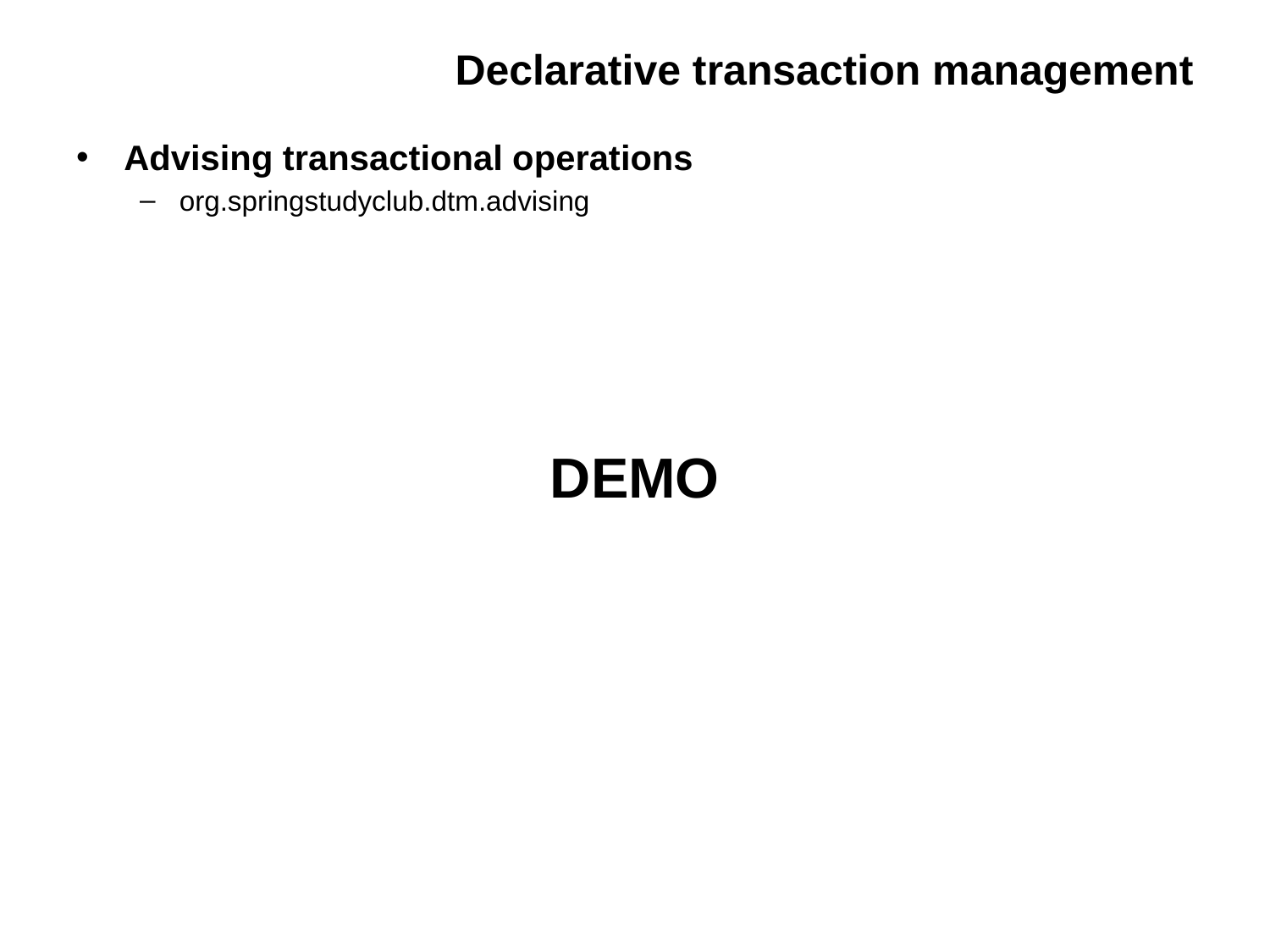

# Declarative transaction management
Advising transactional operations
org.springstudyclub.dtm.advising

DEMO